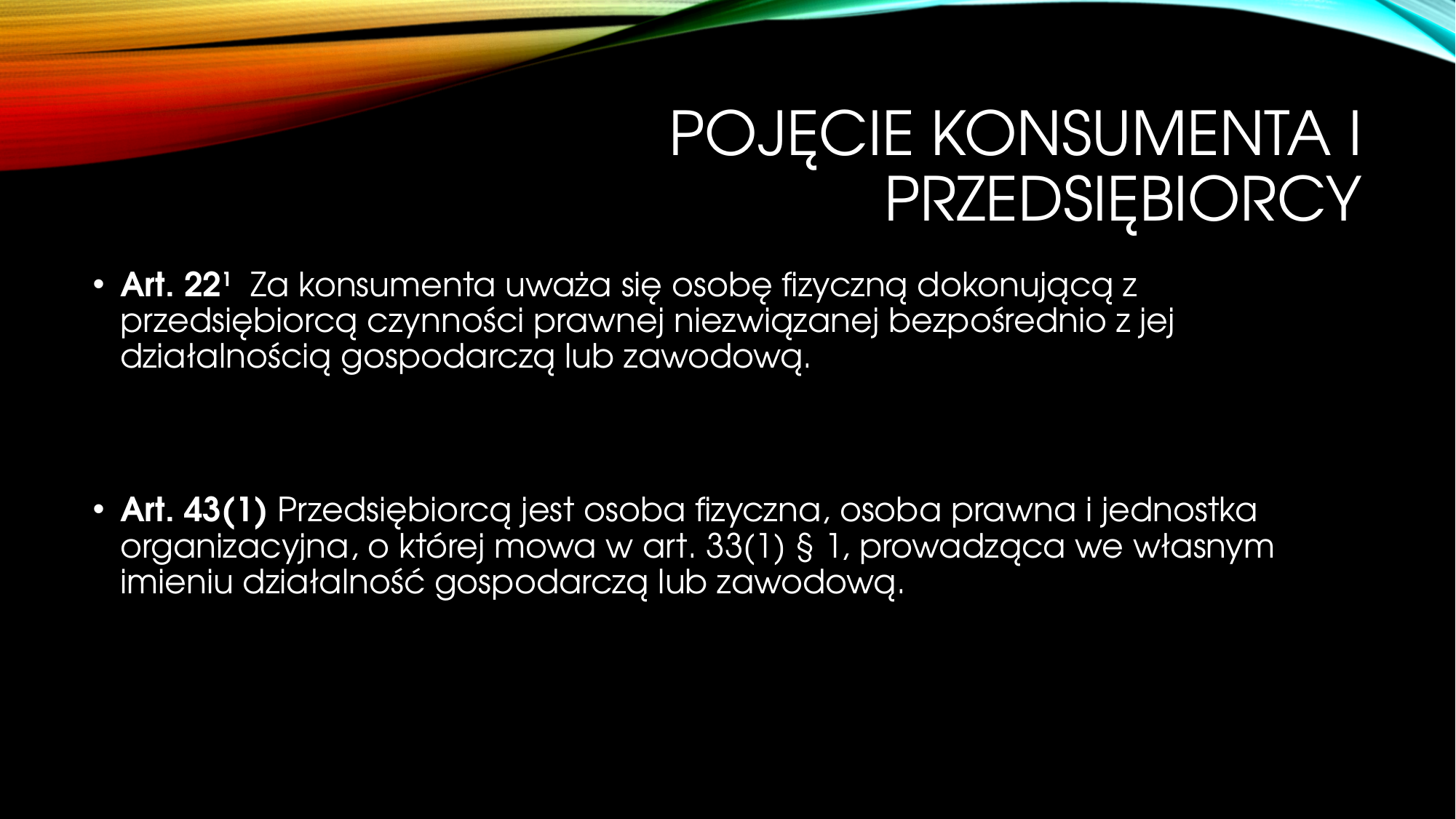

# Pojęcie konsumenta i przedsiębiorcy
Art. 221  Za konsumenta uważa się osobę fizyczną dokonującą z przedsiębiorcą czynności prawnej niezwiązanej bezpośrednio z jej działalnością gospodarczą lub zawodową.

Art. 43(1) Przedsiębiorcą jest osoba fizyczna, osoba prawna i jednostka organizacyjna, o której mowa w art. 33(1) § 1, prowadząca we własnym imieniu działalność gospodarczą lub zawodową.